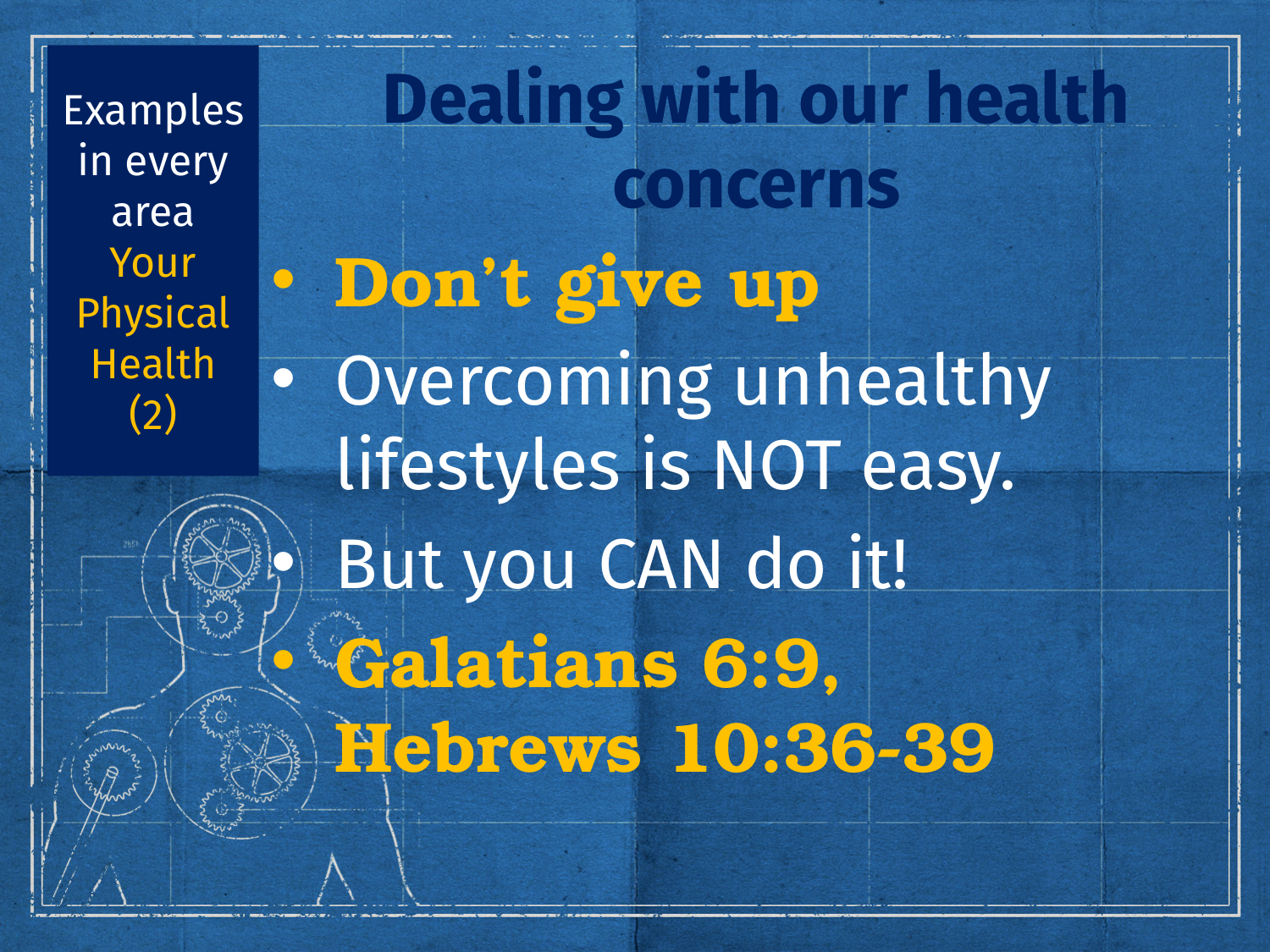

# Examples in every area Your Physical Health (2)
Dealing with our health concerns
Don’t give up
Overcoming unhealthy lifestyles is NOT easy.
But you CAN do it!
Galatians 6:9,
Hebrews 10:36-39